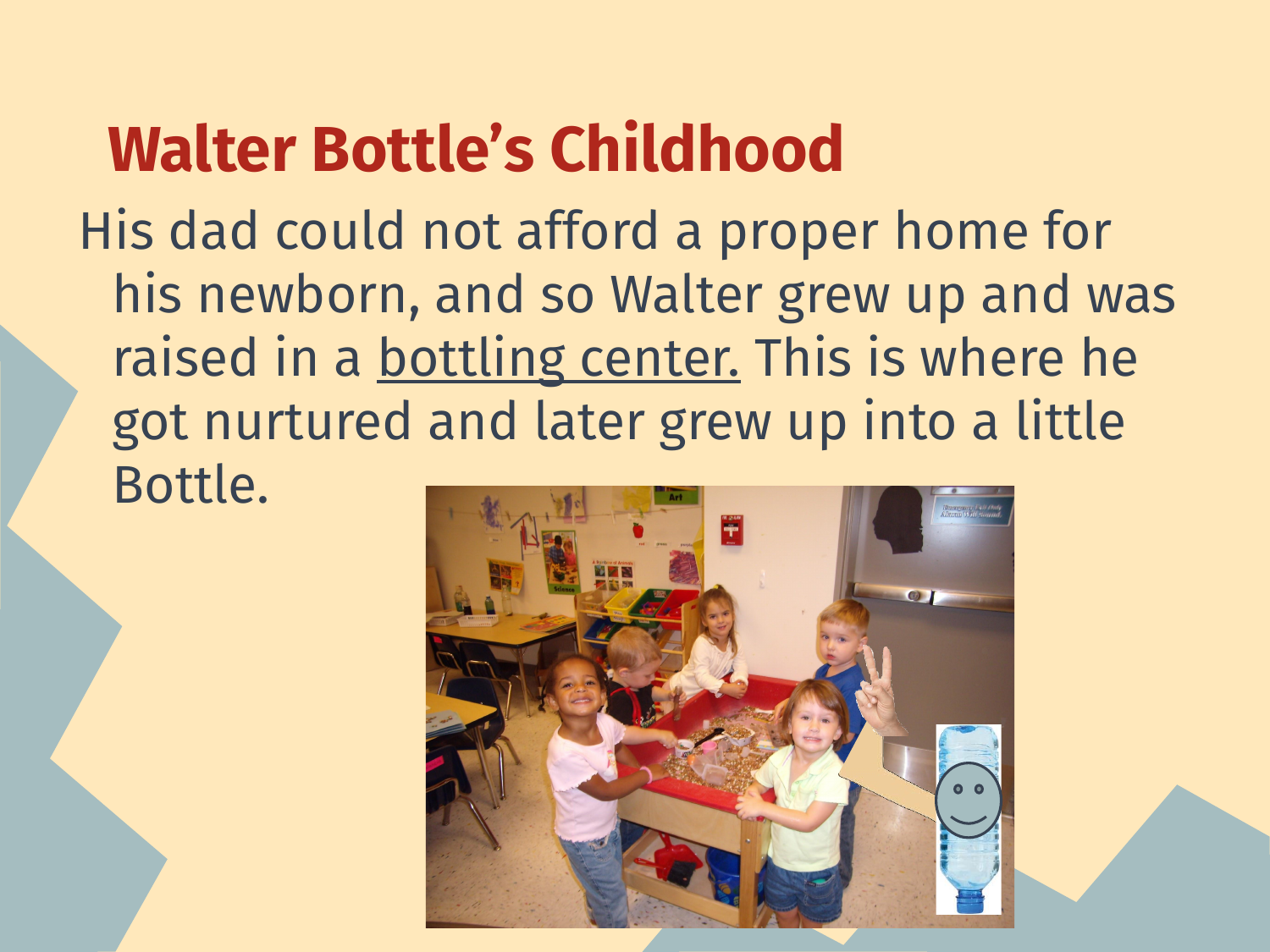

# Walter Bottle’s Childhood
 His dad could not afford a proper home for his newborn, and so Walter grew up and was raised in a bottling center. This is where he got nurtured and later grew up into a little Bottle.